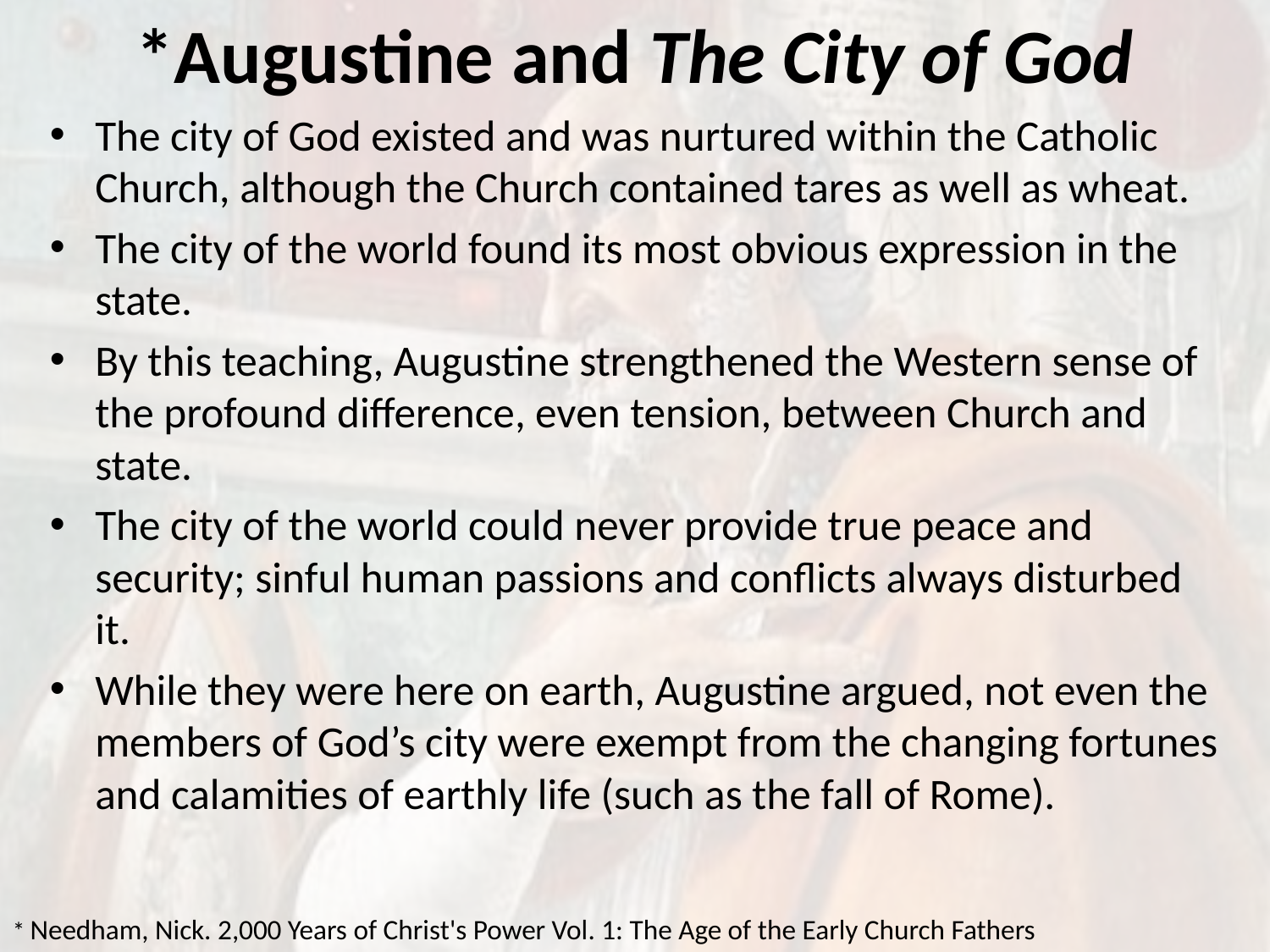

# *Augustine and The City of God
The city of God existed and was nurtured within the Catholic Church, although the Church contained tares as well as wheat.
The city of the world found its most obvious expression in the state.
By this teaching, Augustine strengthened the Western sense of the profound difference, even tension, between Church and state.
The city of the world could never provide true peace and security; sinful human passions and conflicts always disturbed it.
While they were here on earth, Augustine argued, not even the members of God’s city were exempt from the changing fortunes and calamities of earthly life (such as the fall of Rome).
* Needham, Nick. 2,000 Years of Christ's Power Vol. 1: The Age of the Early Church Fathers